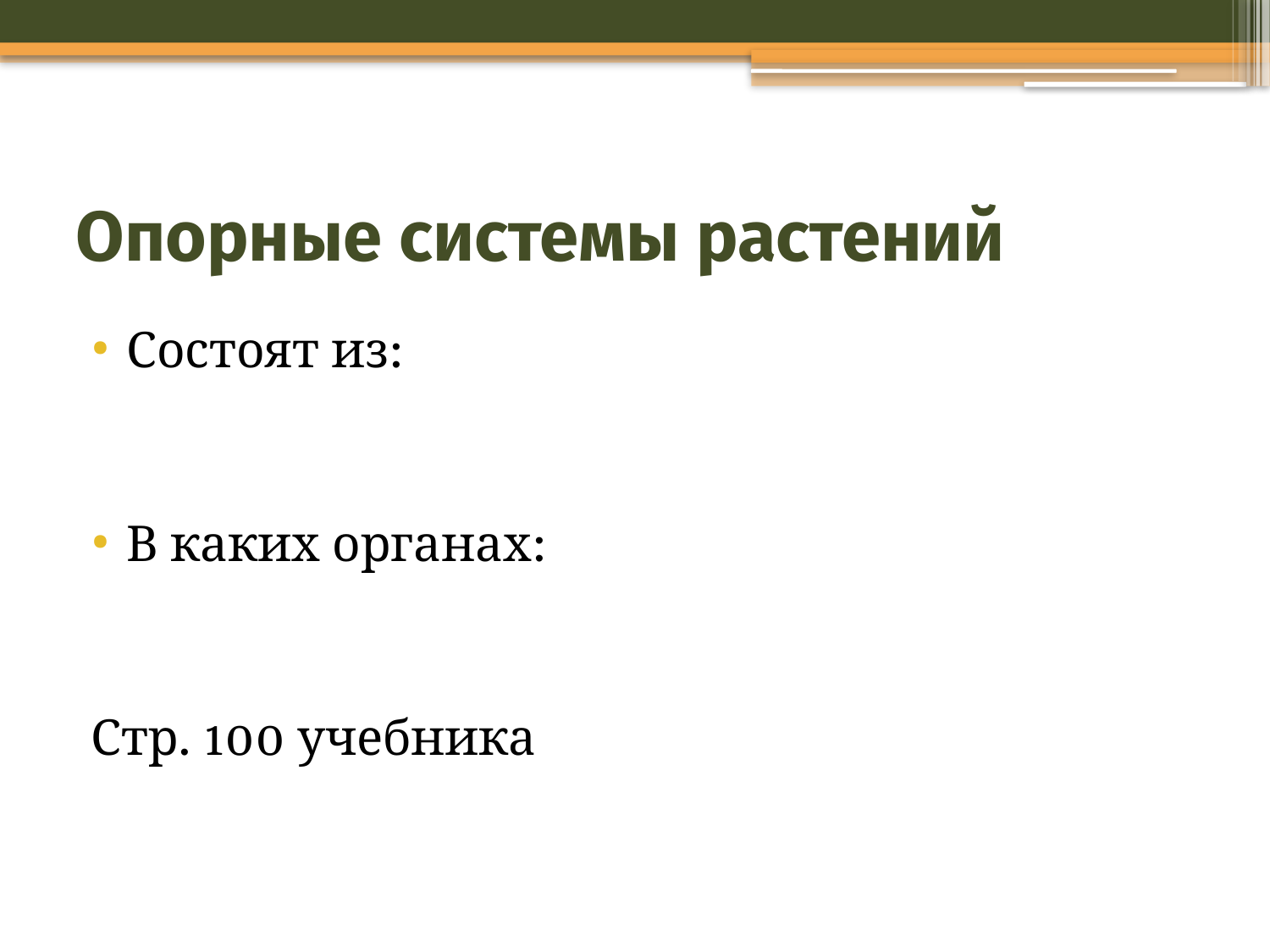

# Опорные системы растений
Состоят из:

В каких органах:

Стр. 100 учебника